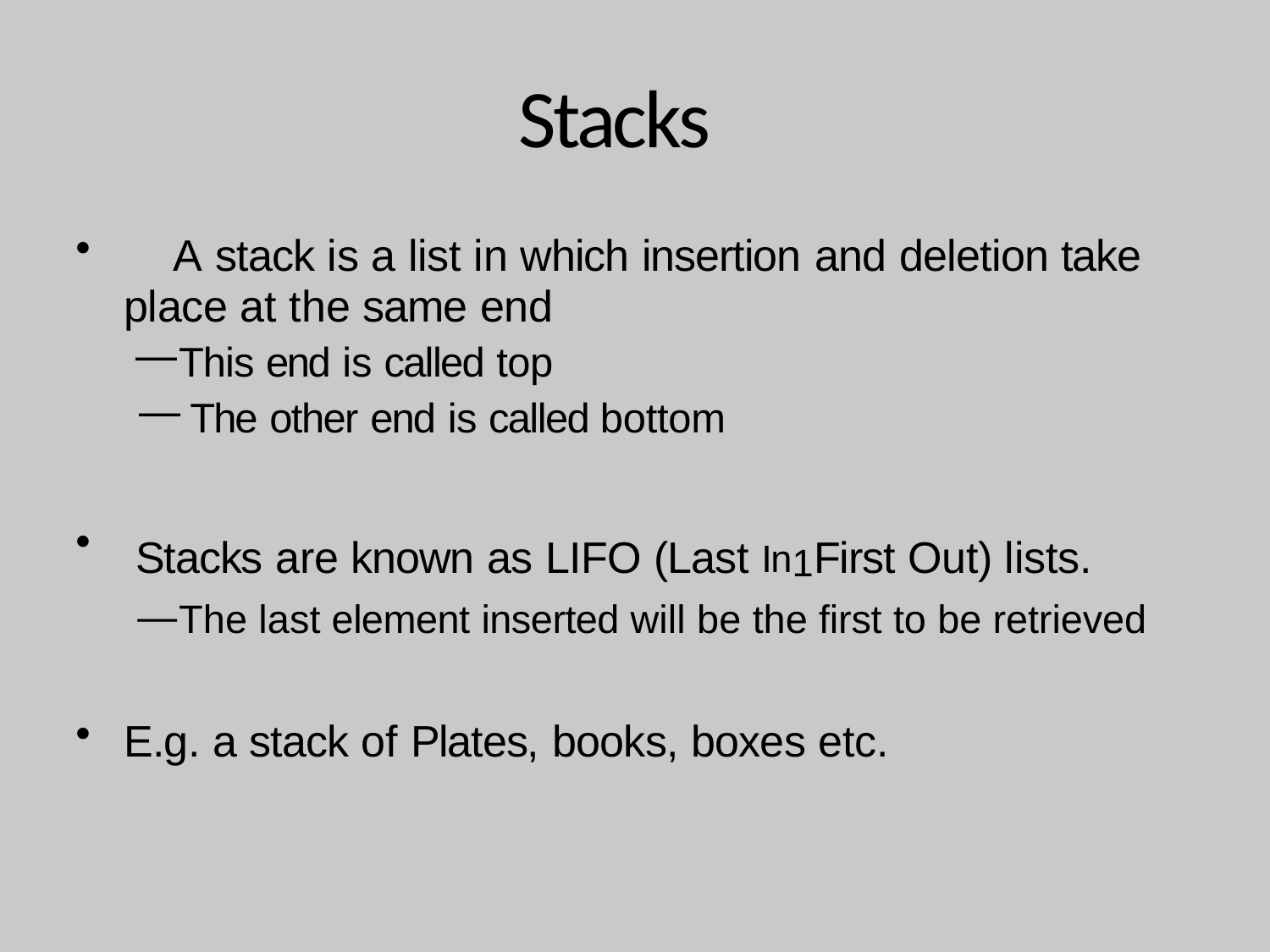

# Stacks
	A stack is a list in which insertion and deletion take place at the same end
This end is called top
The other end is called bottom

Stacks are known as LIFO (Last In1First Out) lists.
The last element inserted will be the first to be retrieved

E.g. a stack of Plates, books, boxes etc.